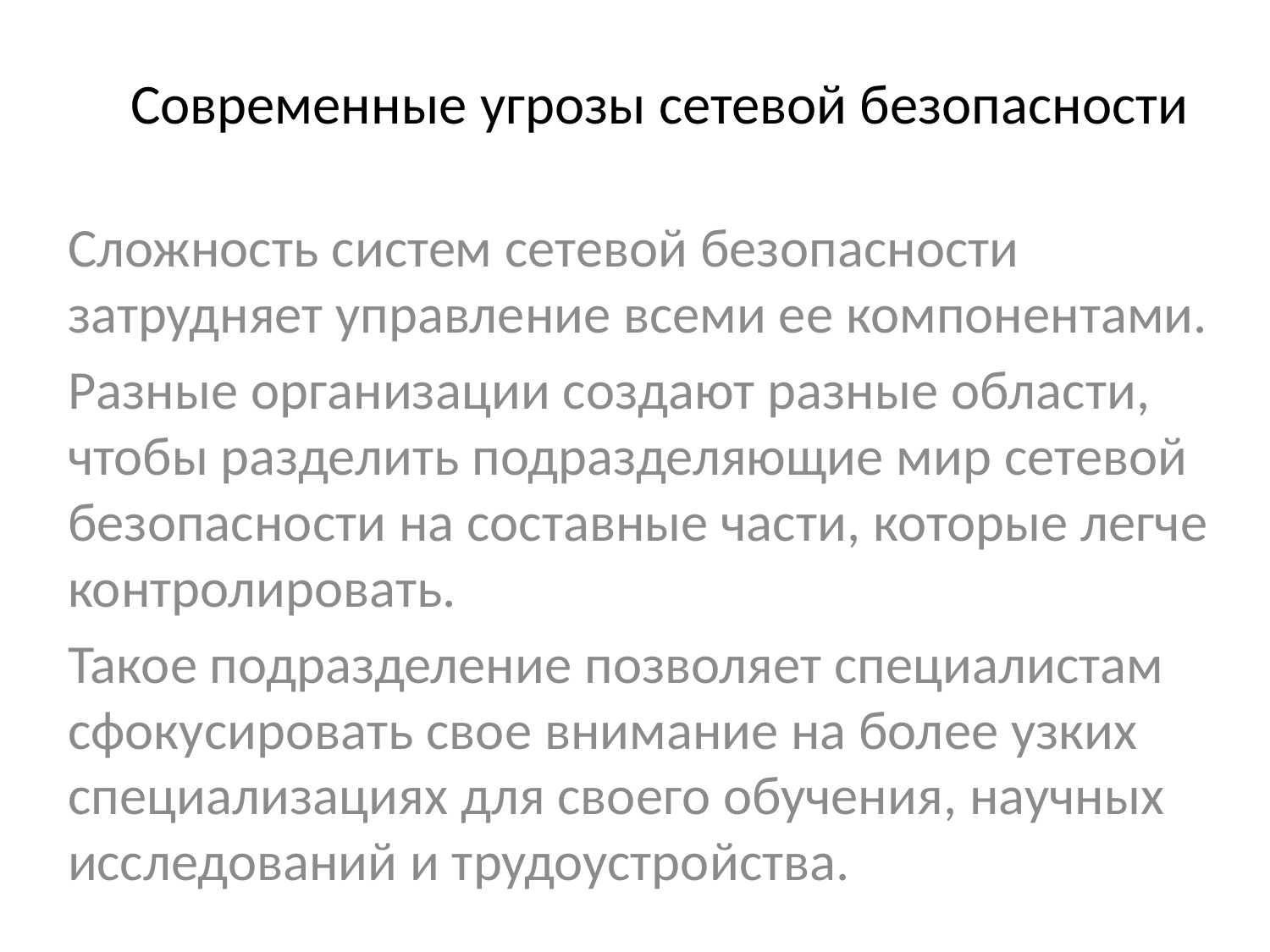

# Современные угрозы сетевой безопасности
Сложность систем сетевой безопасности затрудняет управление всеми ее компонентами.
Разные организации создают разные области, чтобы разделить подразделяющие мир сетевой безопасности на составные части, которые легче контролировать.
Такое подразделение позволяет специалистам сфокусировать свое внимание на более узких специализациях для своего обучения, научных исследований и трудоустройства.